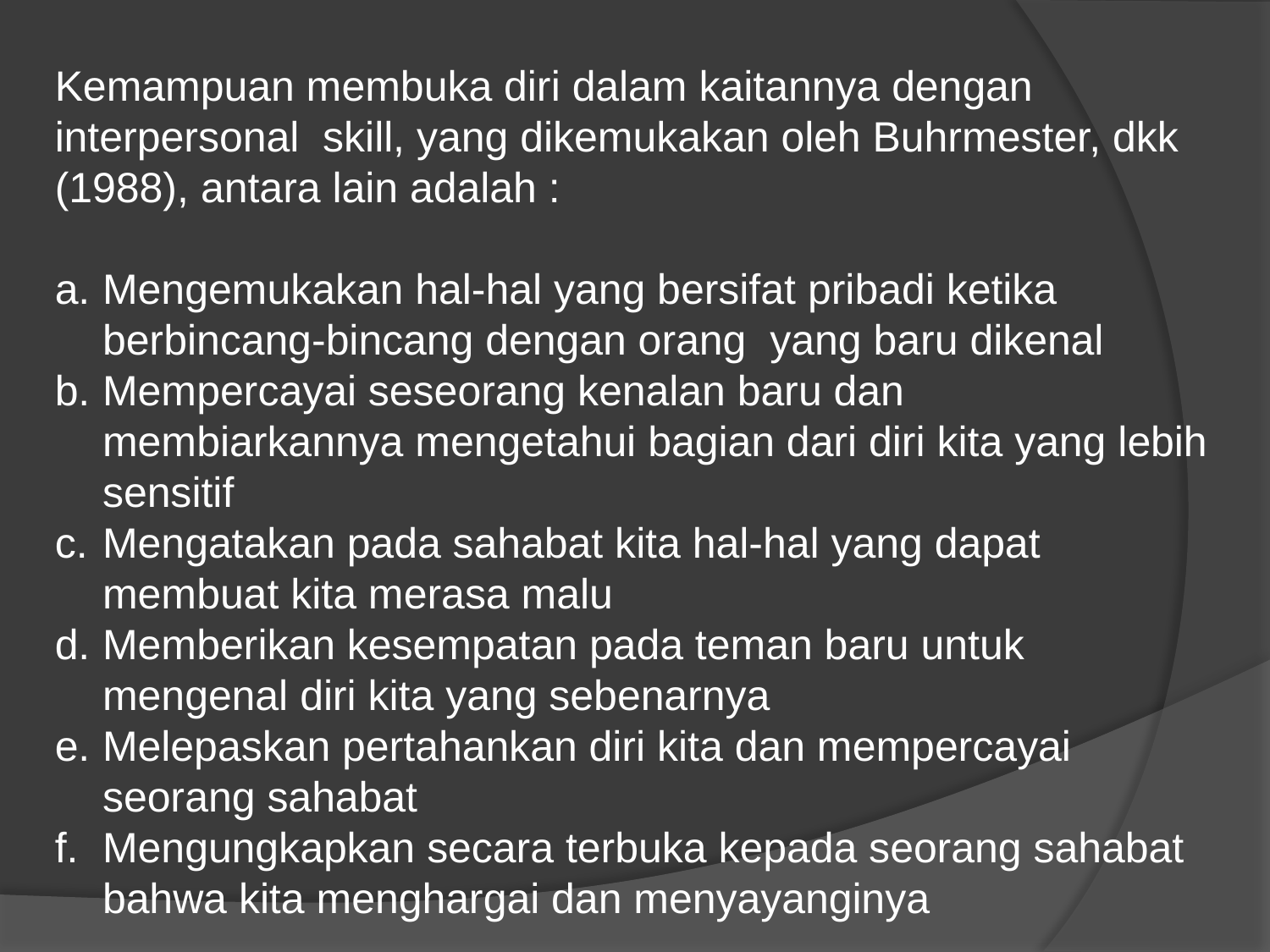

Kemampuan membuka diri dalam kaitannya dengan interpersonal  skill, yang dikemukakan oleh Buhrmester, dkk (1988), antara lain adalah :

Mengemukakan hal-hal yang bersifat pribadi ketika berbincang-bincang dengan orang  yang baru dikenal
Mempercayai seseorang kenalan baru dan membiarkannya mengetahui bagian dari diri kita yang lebih sensitif
Mengatakan pada sahabat kita hal-hal yang dapat membuat kita merasa malu
Memberikan kesempatan pada teman baru untuk mengenal diri kita yang sebenarnya
Melepaskan pertahankan diri kita dan mempercayai seorang sahabat
Mengungkapkan secara terbuka kepada seorang sahabat bahwa kita menghargai dan menyayanginya